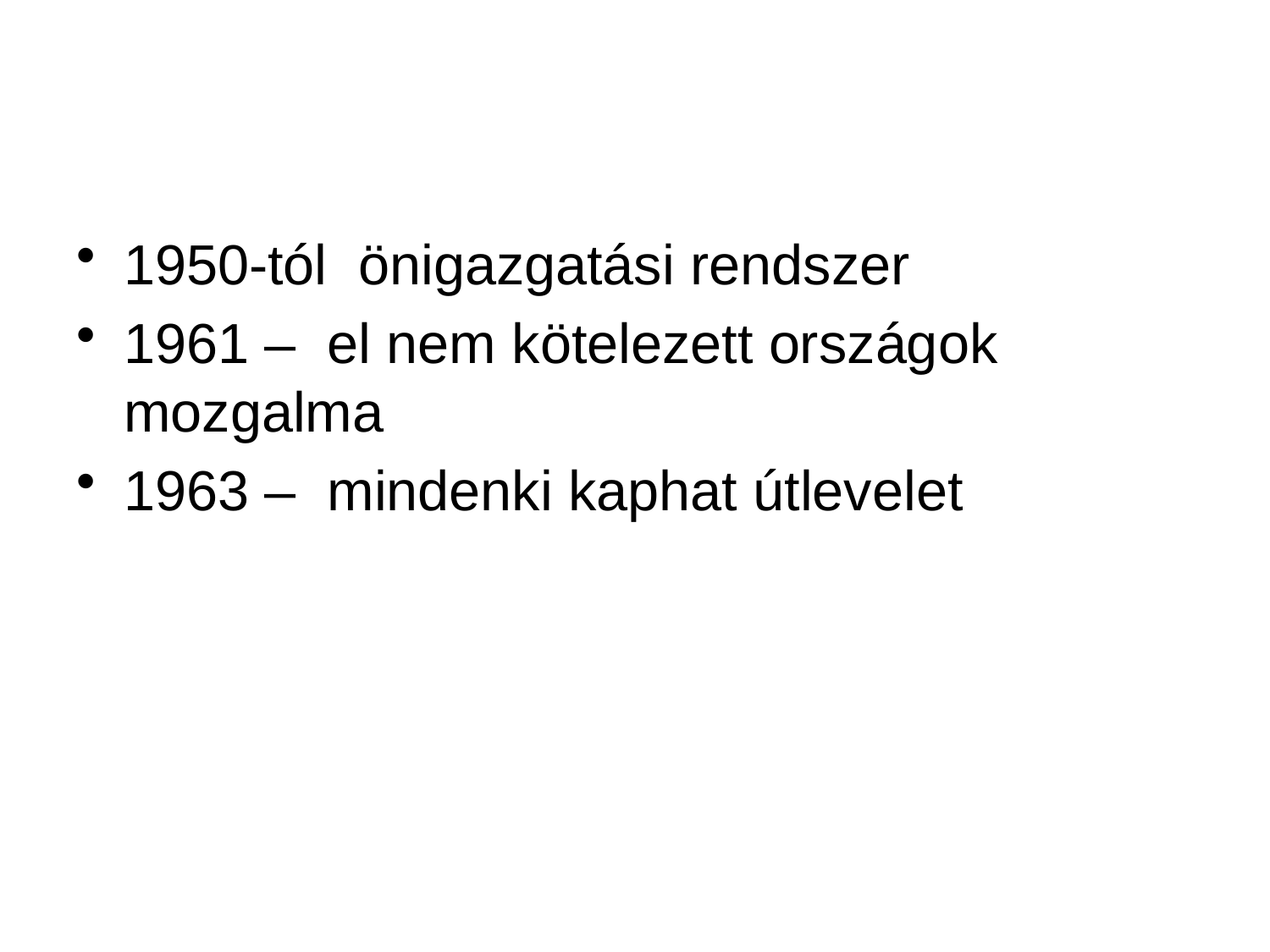

#
1950-tól  önigazgatási rendszer
1961 –  el nem kötelezett országok mozgalma
1963 –  mindenki kaphat útlevelet